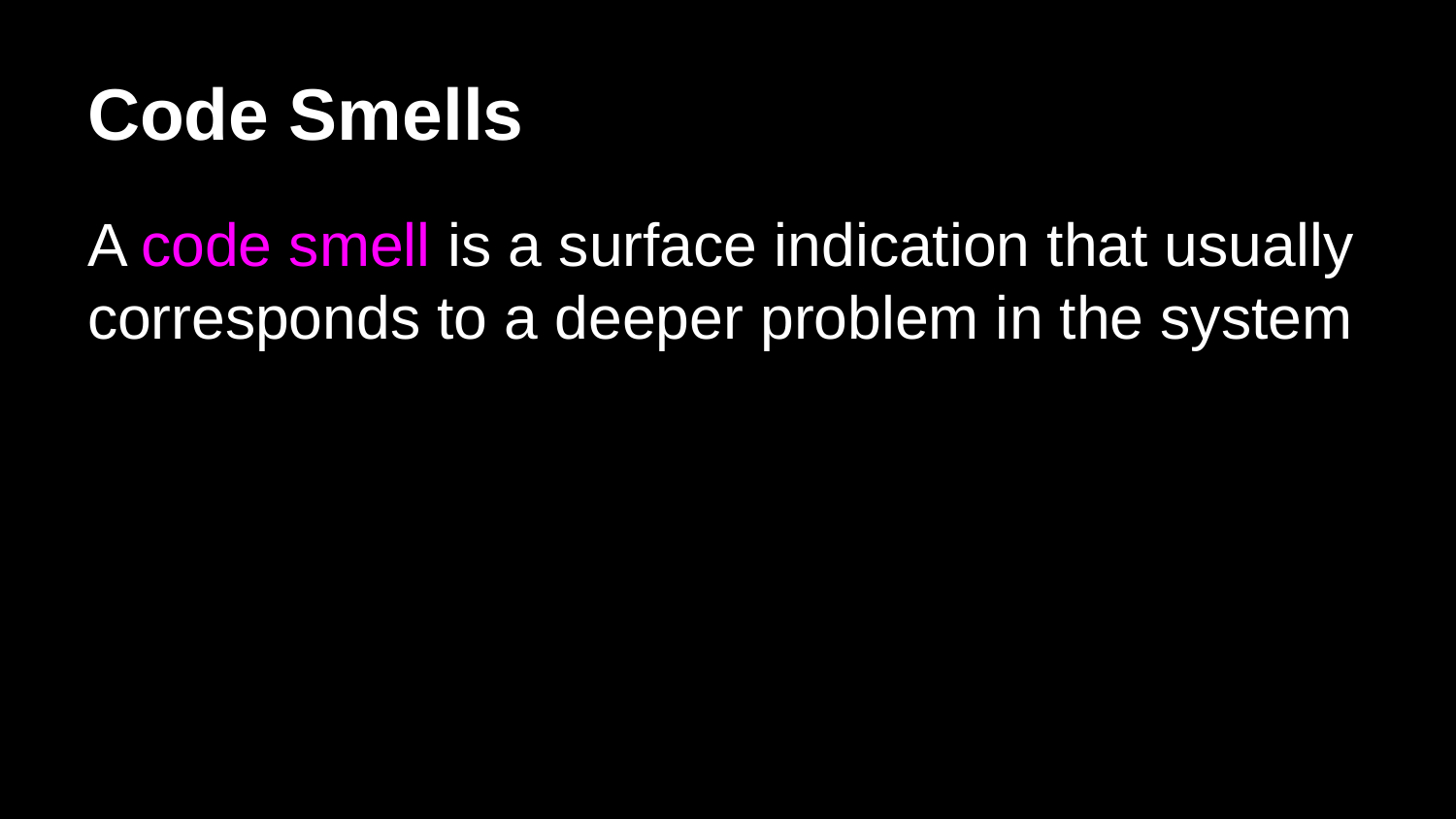

# Code Smells
A code smell is a surface indication that usually corresponds to a deeper problem in the system